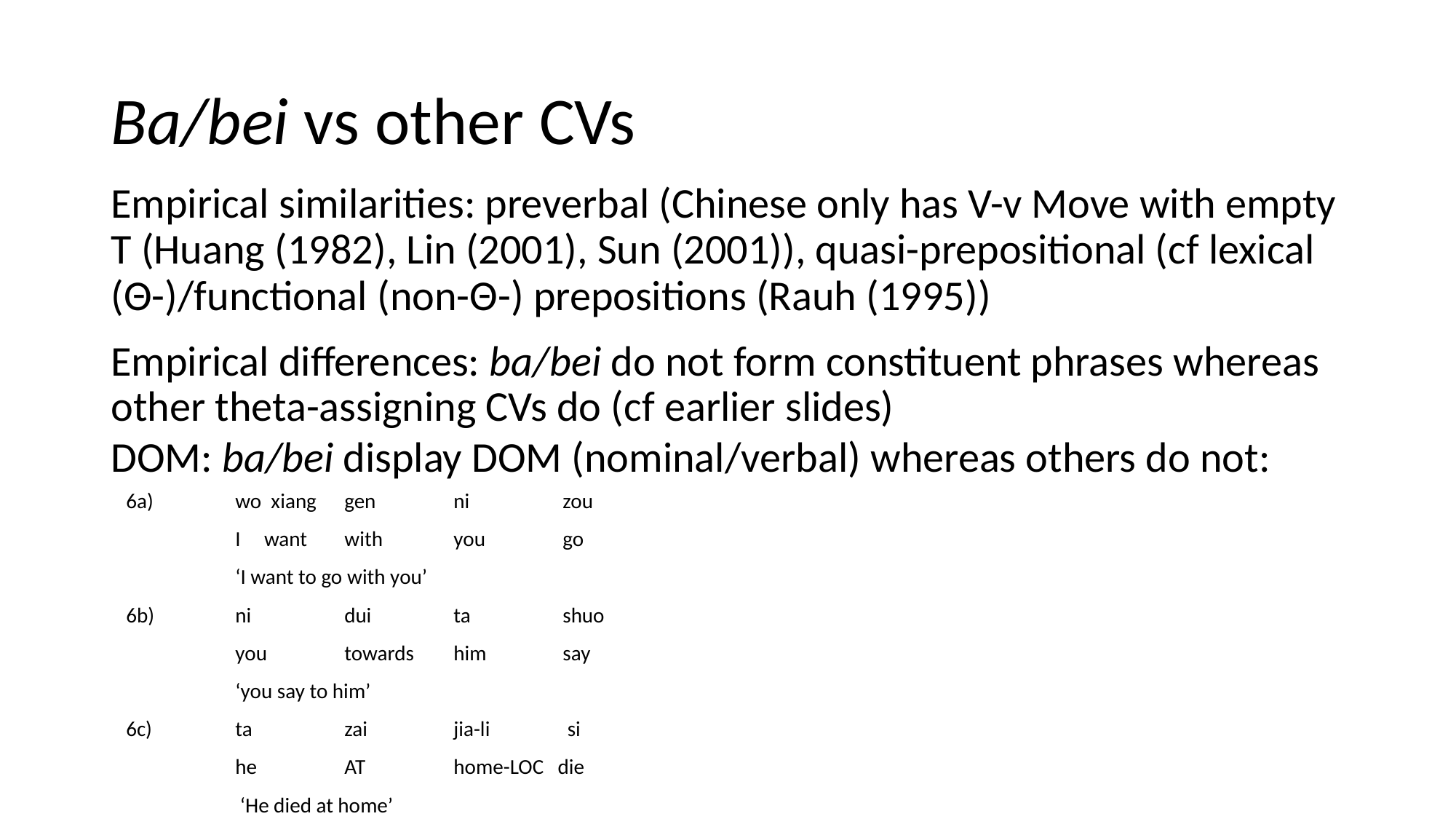

# Ba/bei vs other CVs
Empirical similarities: preverbal (Chinese only has V-v Move with empty T (Huang (1982), Lin (2001), Sun (2001)), quasi-prepositional (cf lexical (Θ-)/functional (non-Θ-) prepositions (Rauh (1995))
Empirical differences: ba/bei do not form constituent phrases whereas other theta-assigning CVs do (cf earlier slides)

DOM: ba/bei display DOM (nominal/verbal) whereas others do not:
6a)	wo  xiang	gen	ni	zou
	I     want	with	you	go
	‘I want to go with you’
6b)	ni 	dui	ta	shuo
	you	towards	him	say
	‘you say to him’
6c)	ta	zai	jia-li	 si
	he	AT	home-LOC   die
	 ‘He died at home’